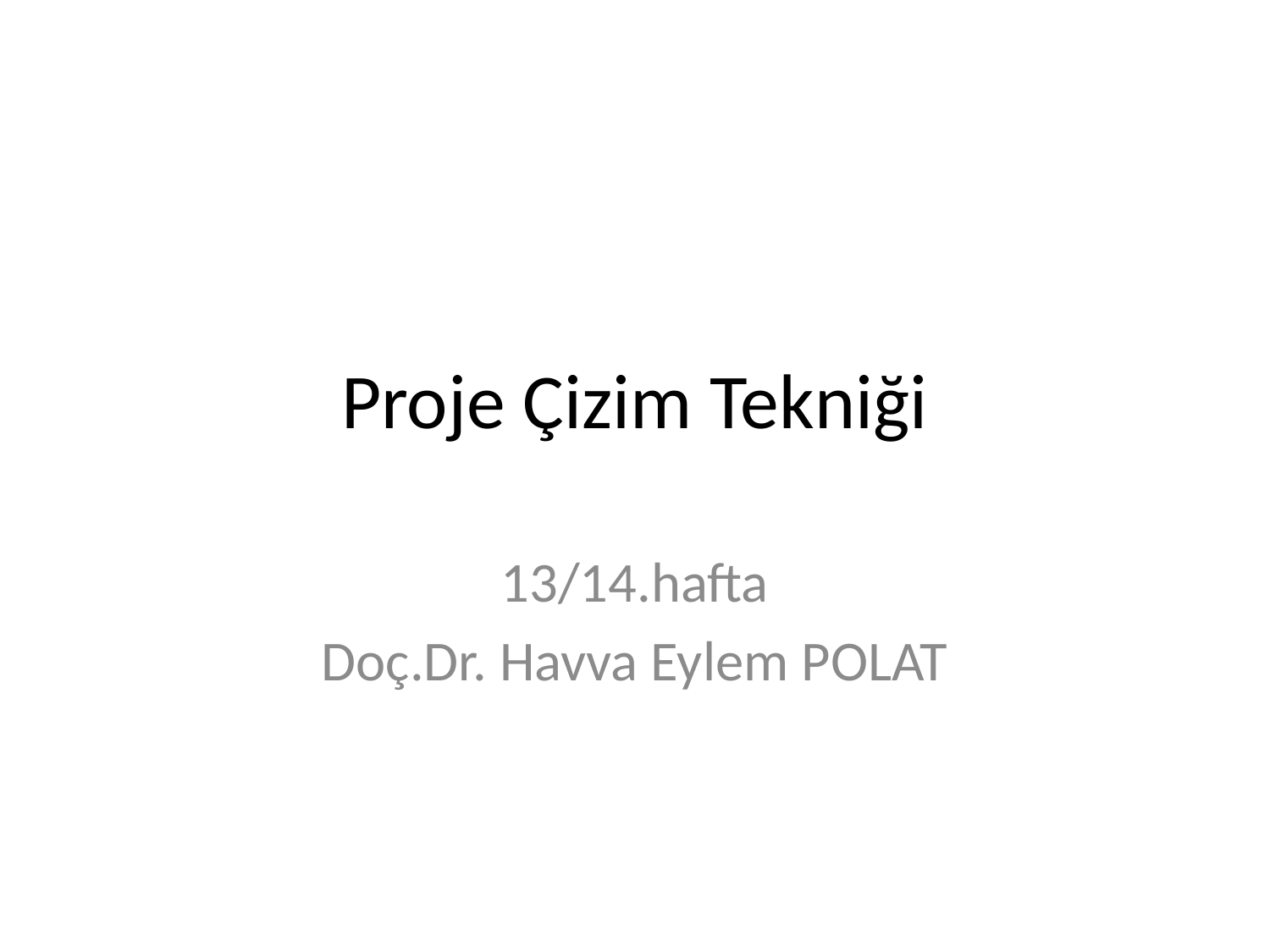

# Proje Çizim Tekniği
13/14.hafta
Doç.Dr. Havva Eylem POLAT